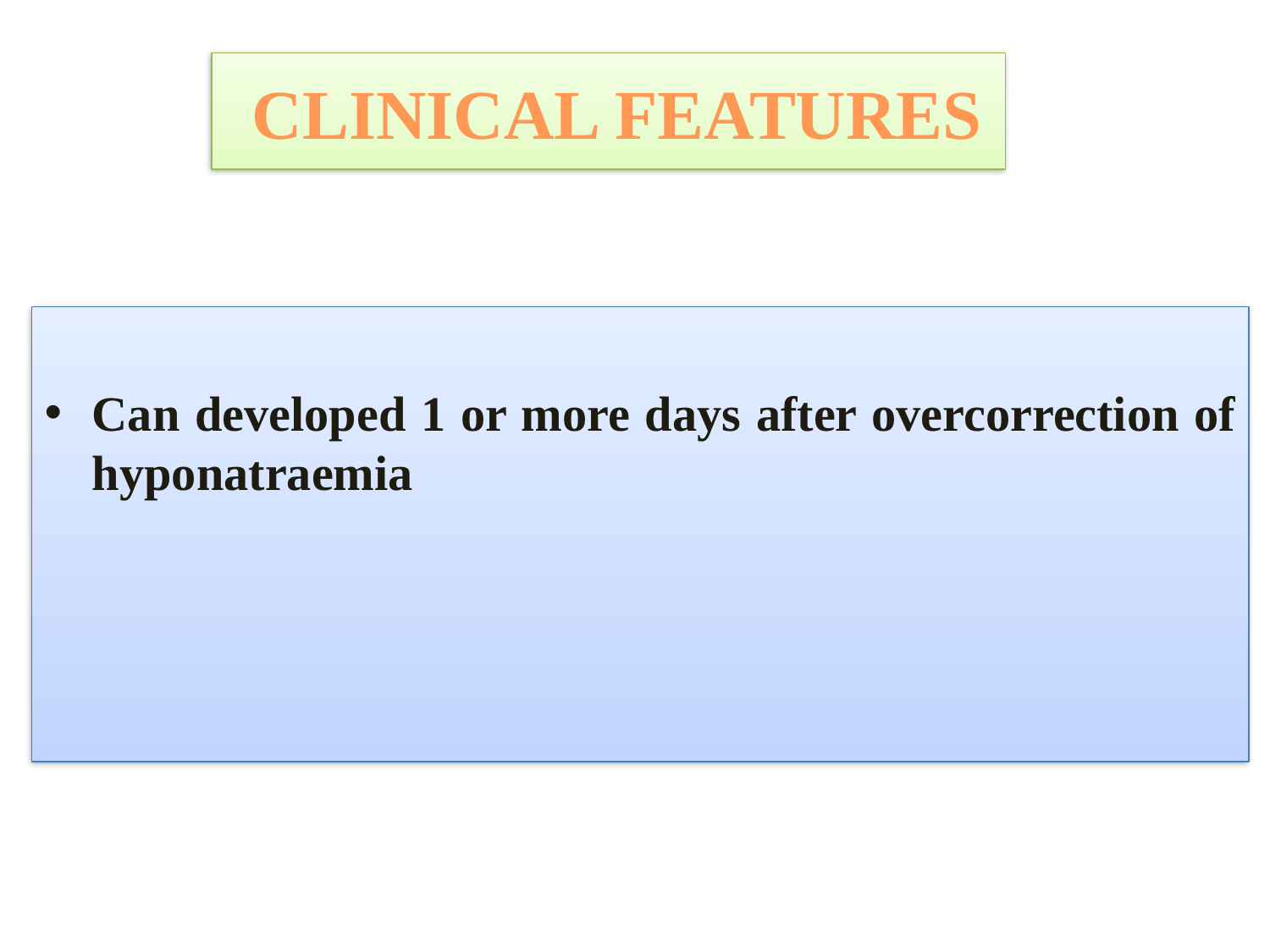

# CLINICAL FEATURES

Can developed 1 or more days after overcorrection of hyponatraemia